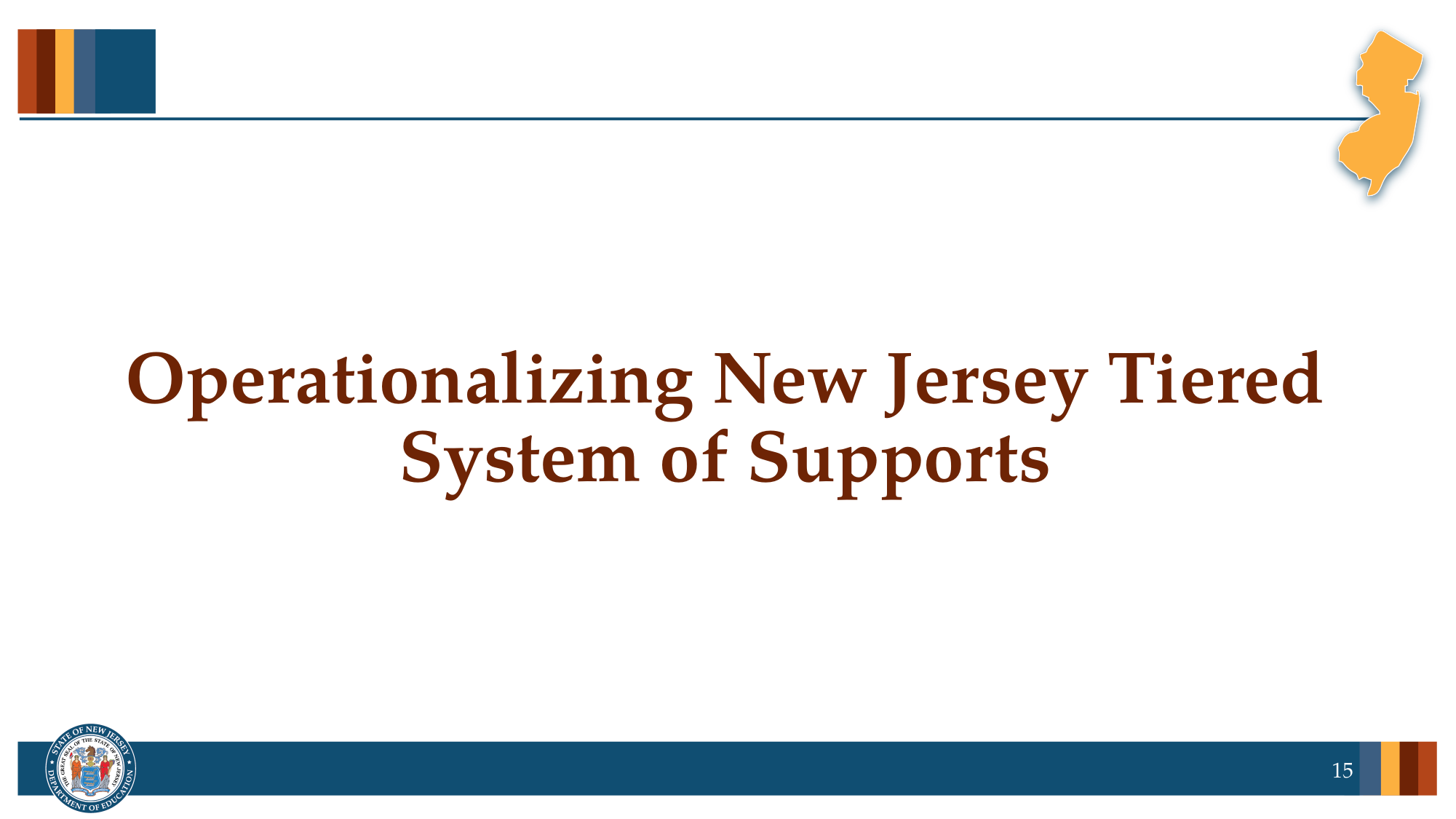

# Operationalizing New Jersey Tiered System of Supports
15